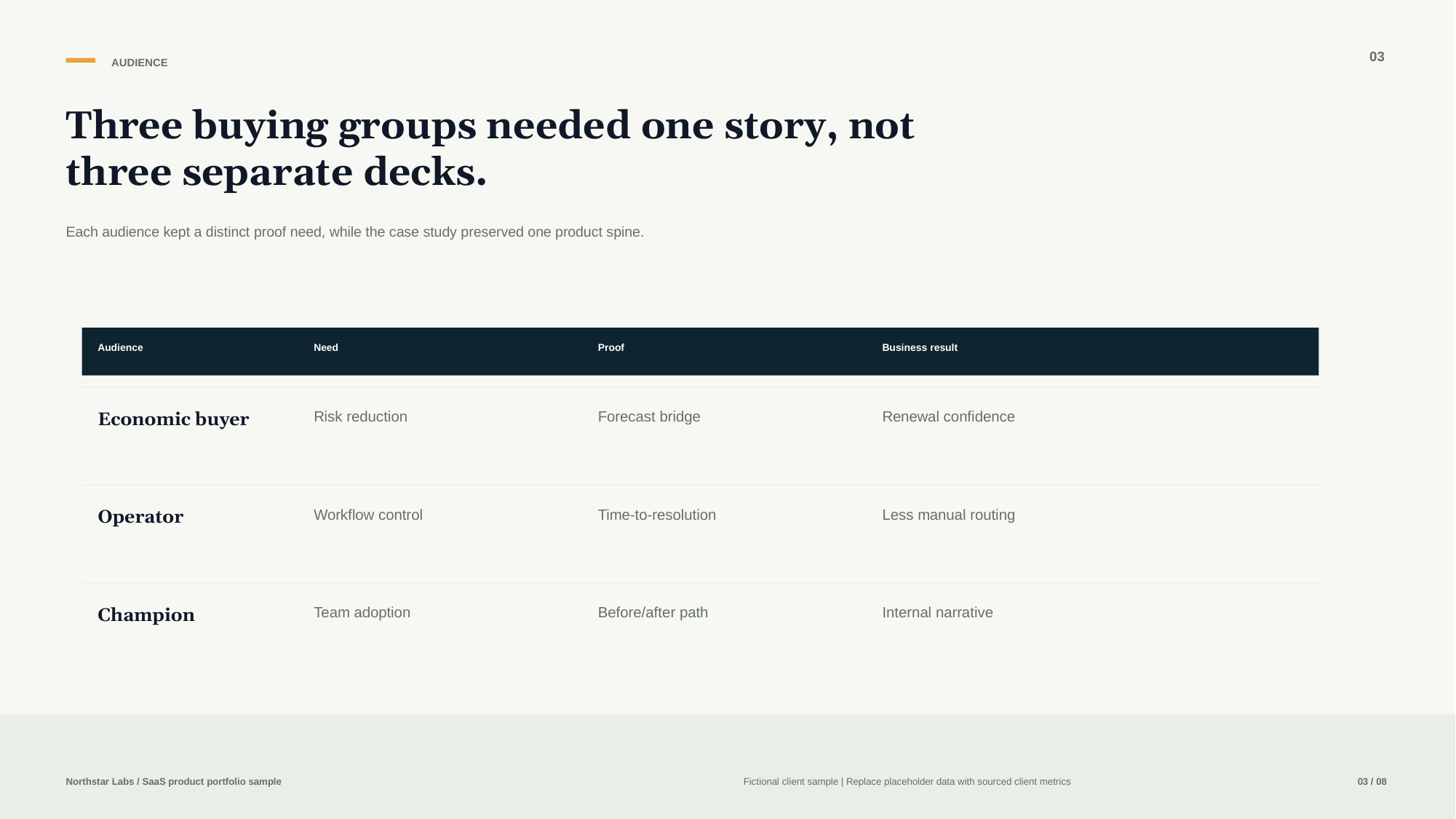

03
AUDIENCE

Three buying groups needed one story, not three separate decks.
Each audience kept a distinct proof need, while the case study preserved one product spine.

Audience
Need
Proof
Business result

Economic buyer
Risk reduction
Forecast bridge
Renewal confidence

Operator
Workflow control
Time-to-resolution
Less manual routing

Champion
Team adoption
Before/after path
Internal narrative

Northstar Labs / SaaS product portfolio sample
Fictional client sample | Replace placeholder data with sourced client metrics
03 / 08